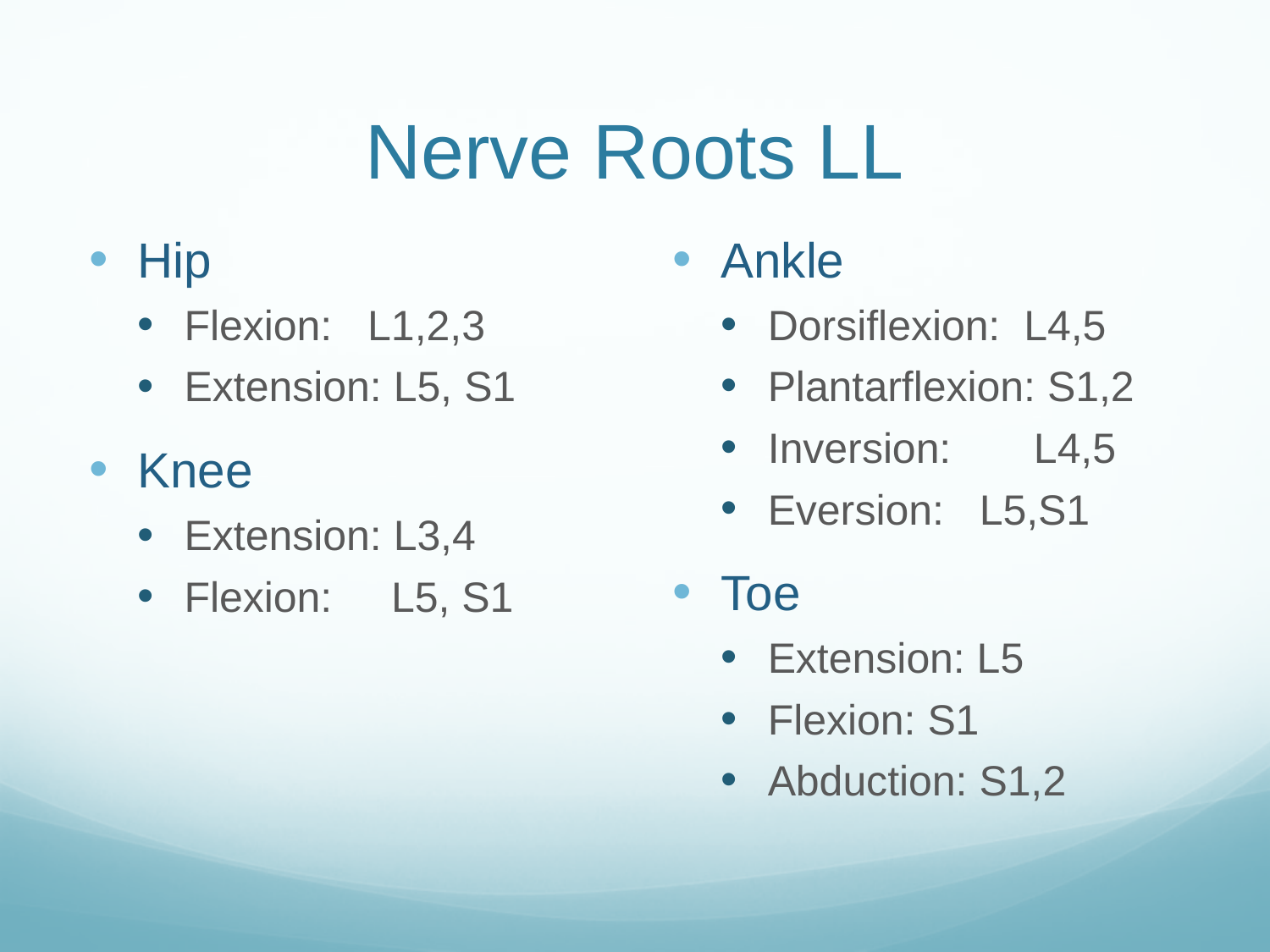

# Nerve Roots LL
Hip
Flexion:   L1,2,3
Extension: L5, S1
Knee
Extension: L3,4
Flexion:     L5, S1

Ankle
Dorsiflexion:  L4,5
Plantarflexion: S1,2
Inversion:       L4,5
Eversion:   L5,S1
Toe
Extension: L5
Flexion: S1
Abduction: S1,2